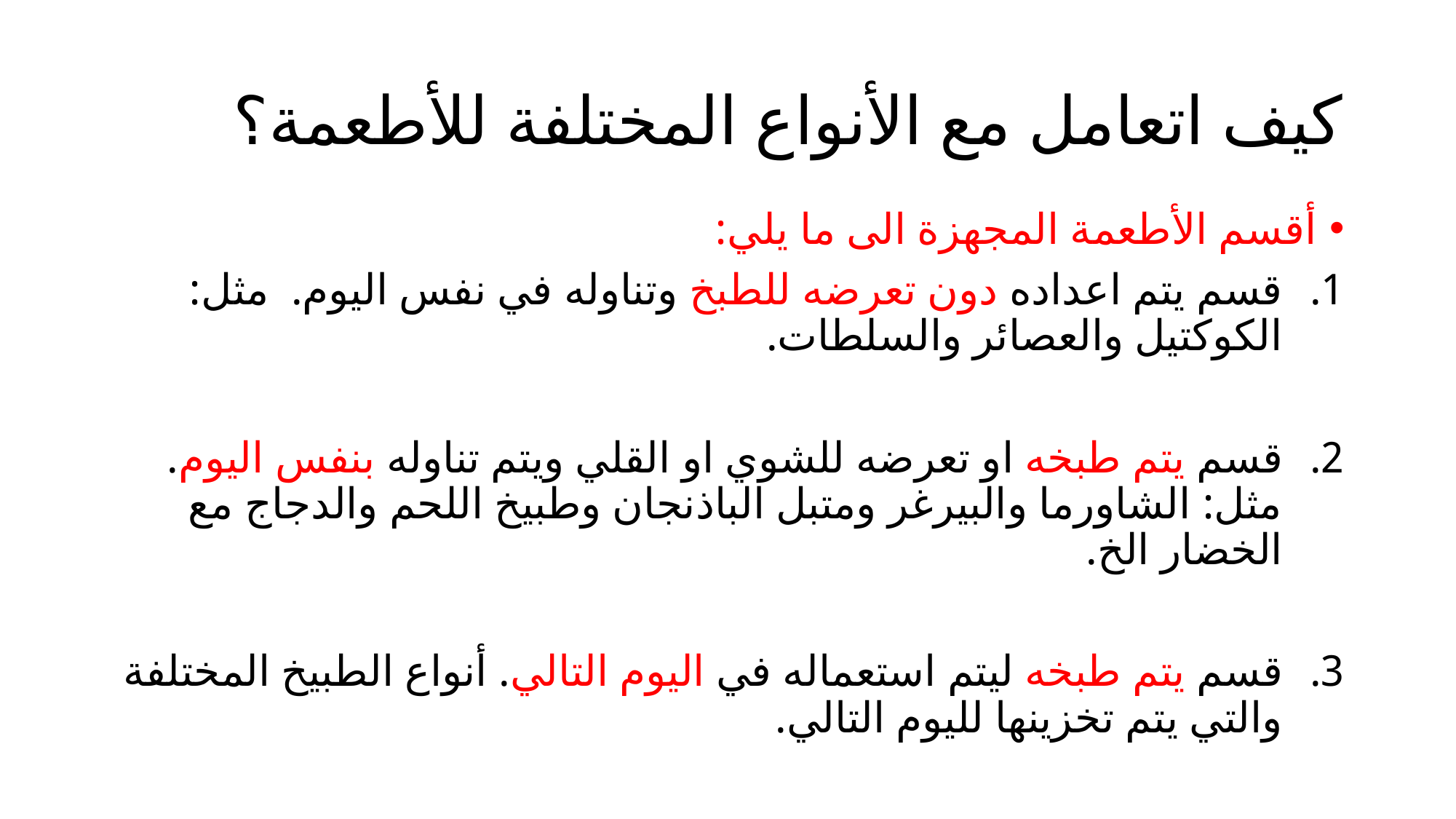

# كيف اتعامل مع الأنواع المختلفة للأطعمة؟
أقسم الأطعمة المجهزة الى ما يلي:
قسم يتم اعداده دون تعرضه للطبخ وتناوله في نفس اليوم.  مثل: الكوكتيل والعصائر والسلطات.

قسم يتم طبخه او تعرضه للشوي او القلي ويتم تناوله بنفس اليوم. مثل: الشاورما والبيرغر ومتبل الباذنجان وطبيخ اللحم والدجاج مع الخضار الخ.

قسم يتم طبخه ليتم استعماله في اليوم التالي. أنواع الطبيخ المختلفة والتي يتم تخزينها لليوم التالي.